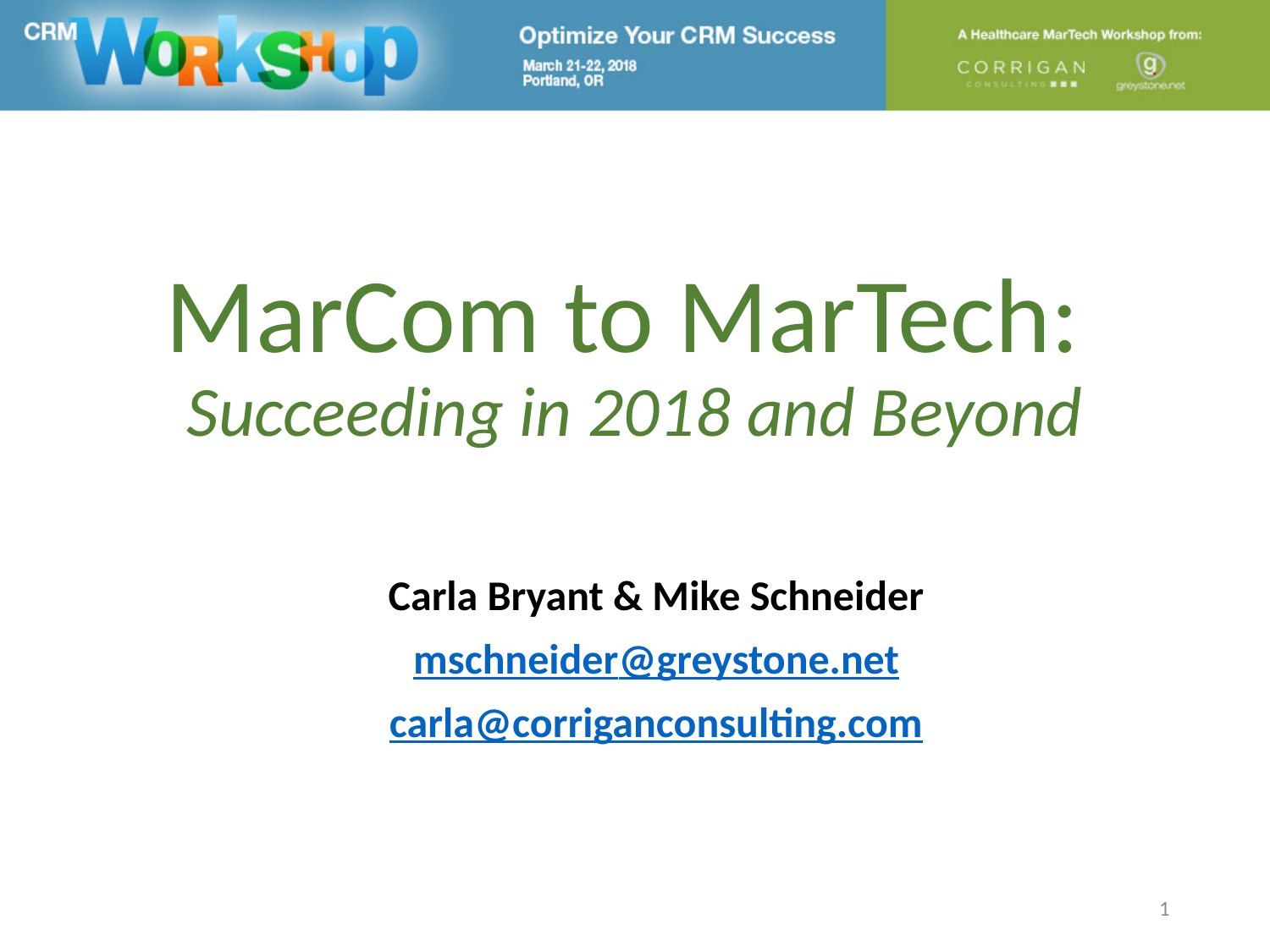

# MarCom to MarTech: Succeeding in 2018 and Beyond
Carla Bryant & Mike Schneider
mschneider@greystone.net
carla@corriganconsulting.com
1